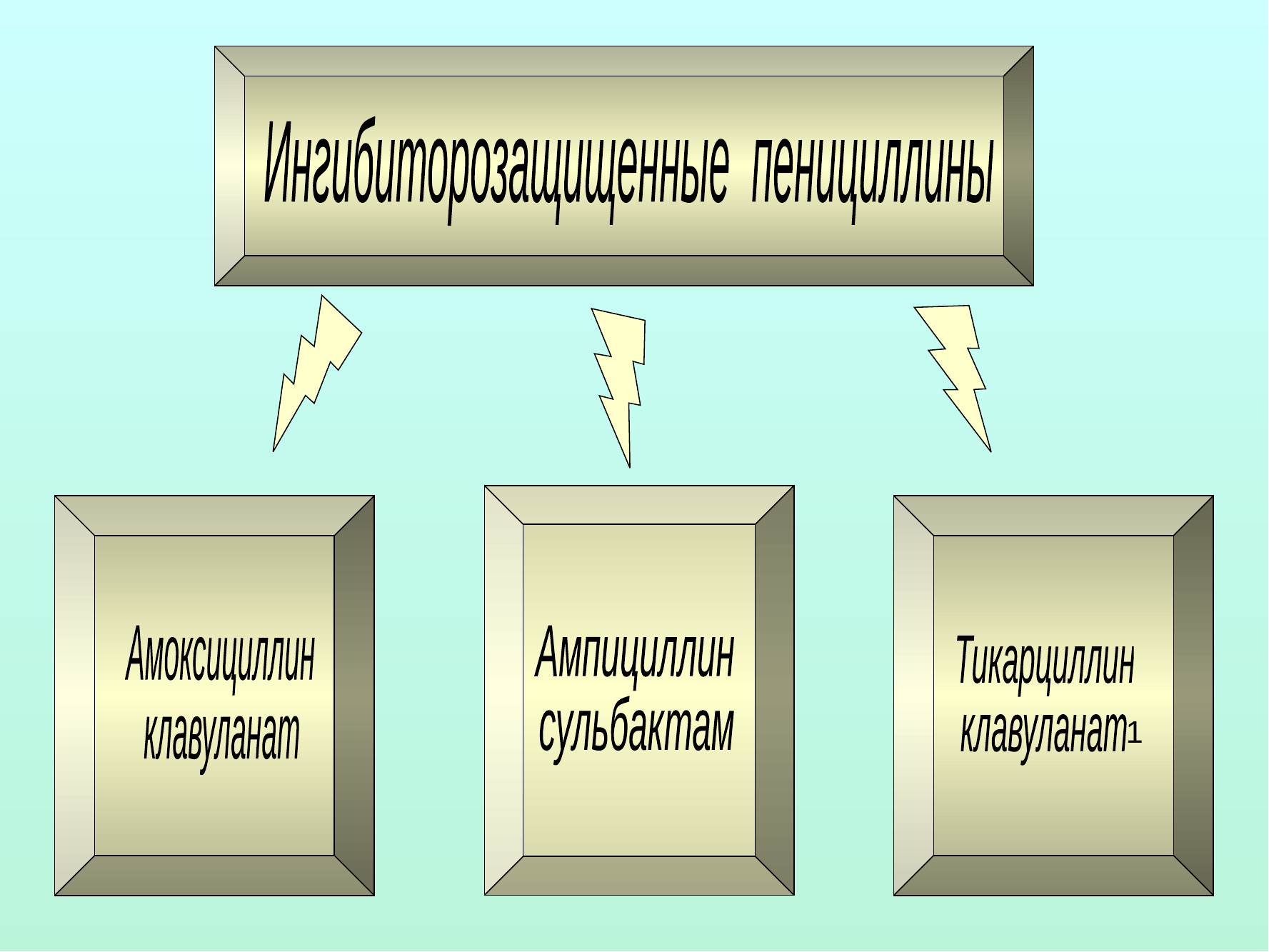

Ингибиторозащищенные  пенициллины

Амоксициллин
клавуланат
Ампициллин
сульбактам
Тикарциллин
клавуланат

1